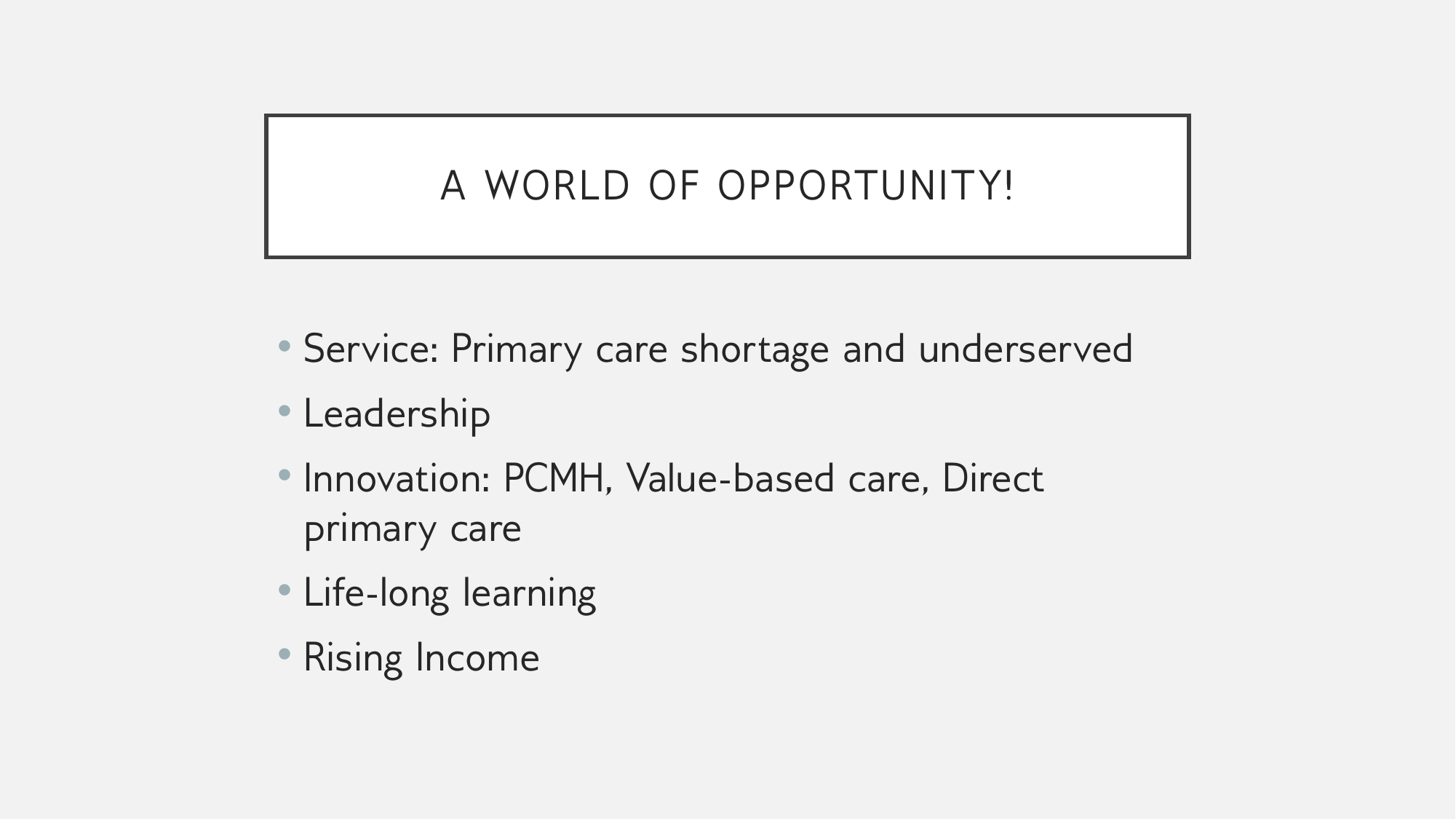

# A world of opportunity!
Service: Primary care shortage and underserved
Leadership
Innovation: PCMH, Value-based care, Direct primary care
Life-long learning
Rising Income